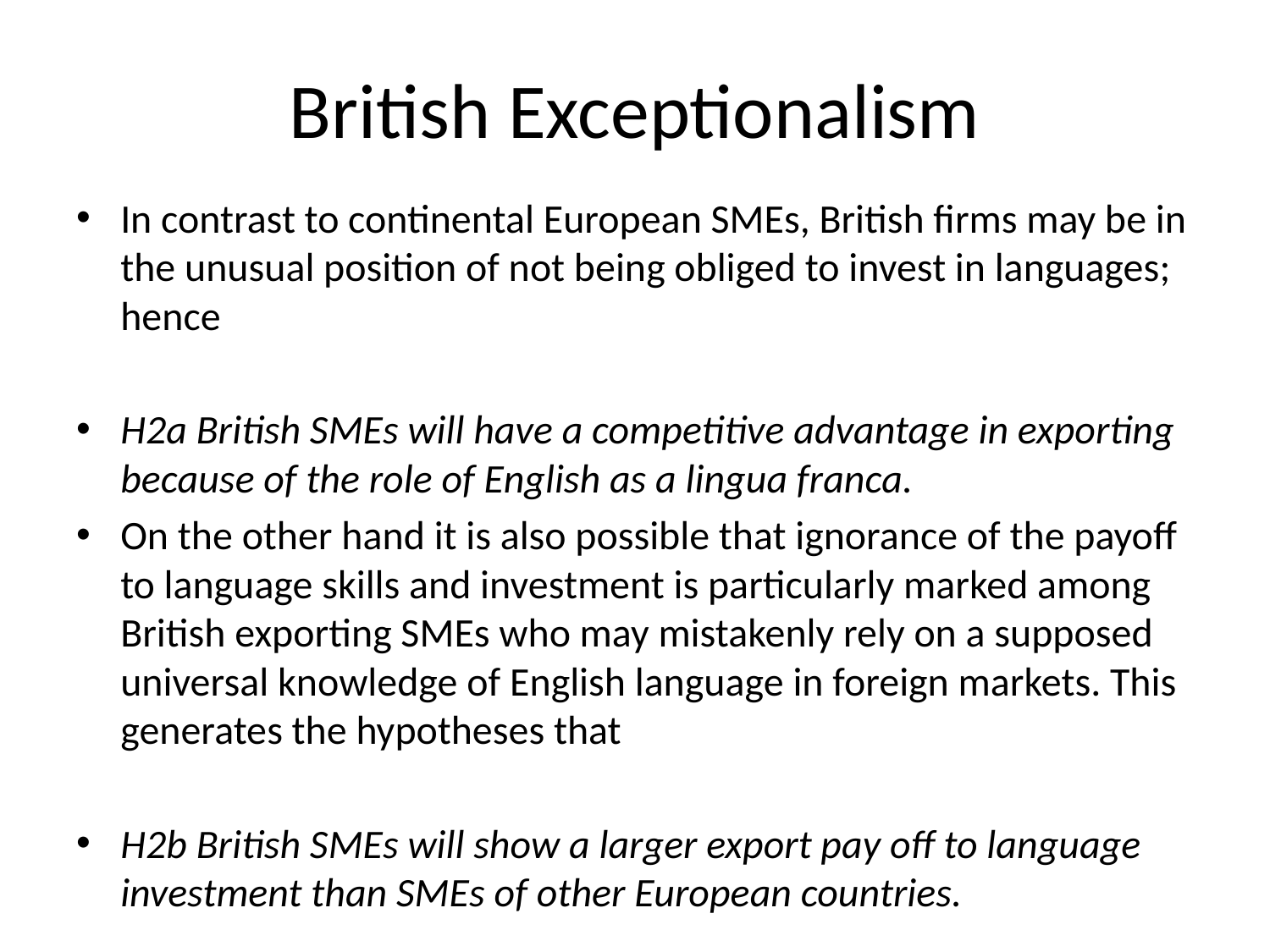

# British Exceptionalism
In contrast to continental European SMEs, British firms may be in the unusual position of not being obliged to invest in languages; hence

H2a British SMEs will have a competitive advantage in exporting because of the role of English as a lingua franca.
On the other hand it is also possible that ignorance of the payoff to language skills and investment is particularly marked among British exporting SMEs who may mistakenly rely on a supposed universal knowledge of English language in foreign markets. This generates the hypotheses that

H2b British SMEs will show a larger export pay off to language investment than SMEs of other European countries.